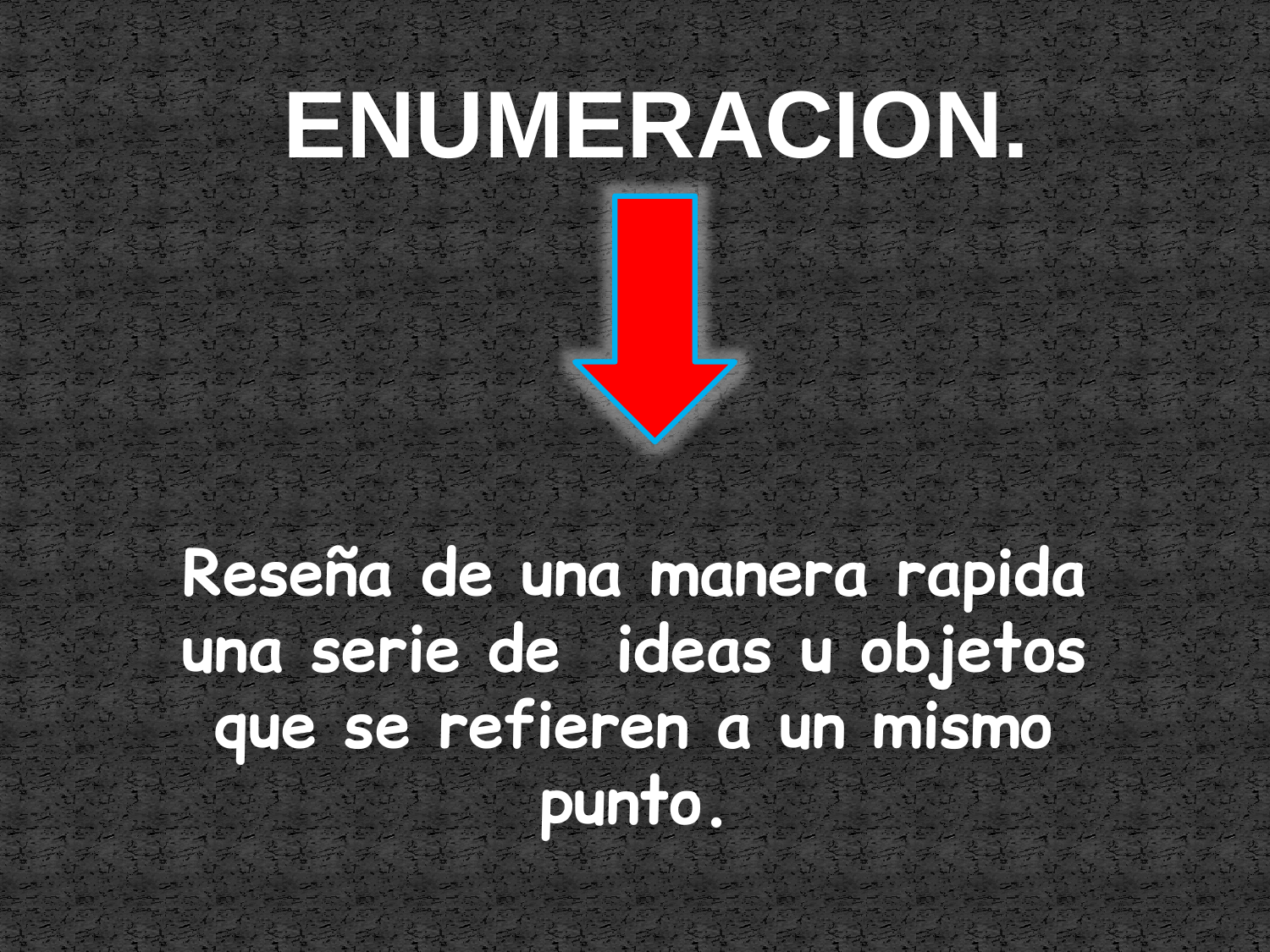

ENUMERACION.

Reseña de una manera rapida una serie de  ideas u objetos que se refieren a un mismo punto.